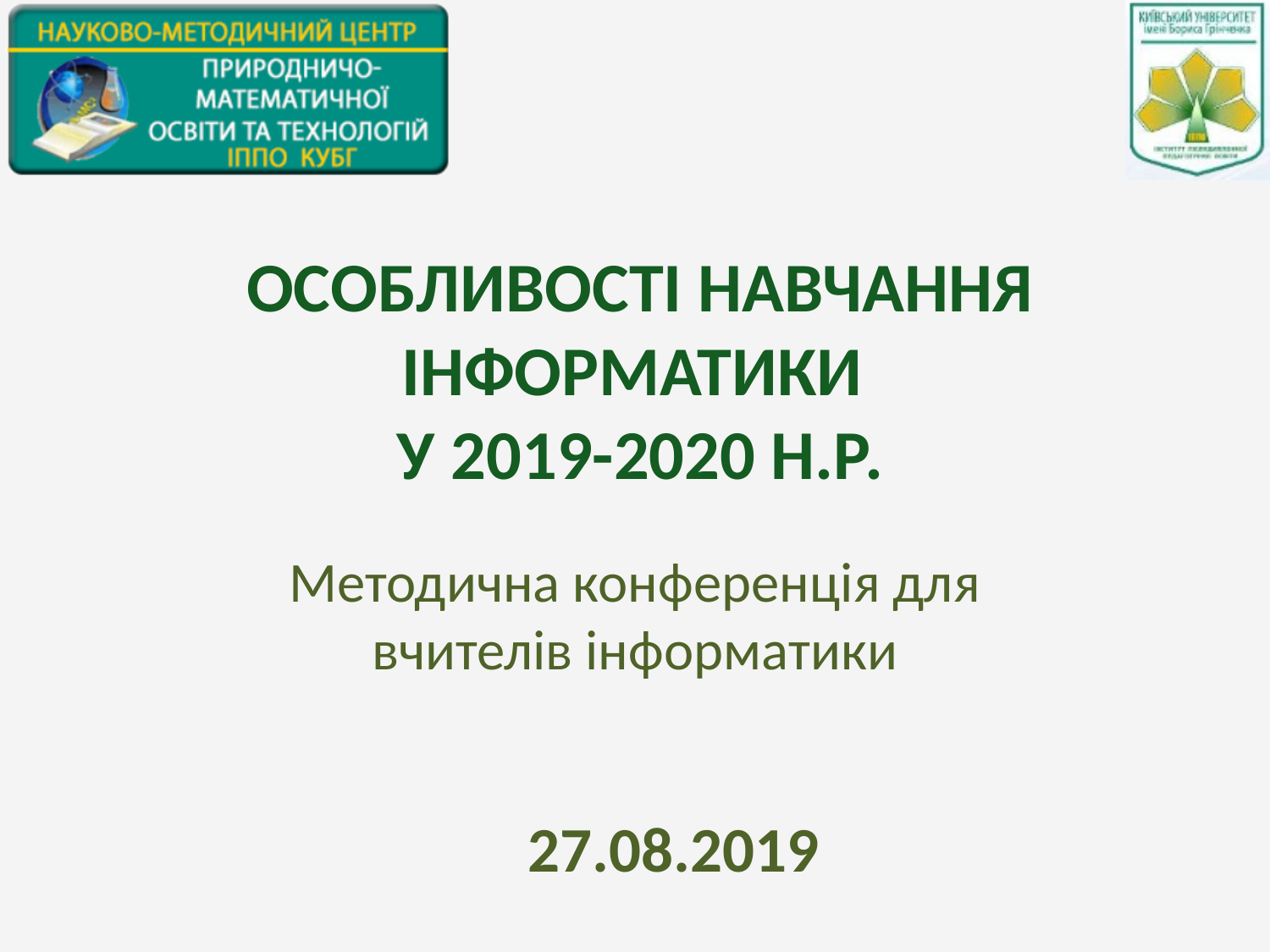

# ОСОБЛИВОСТІ НАВЧАННЯ ІНФОРМАТИКИ У 2019-2020 Н.Р.
Методична конференція для вчителів інформатики
27.08.2019